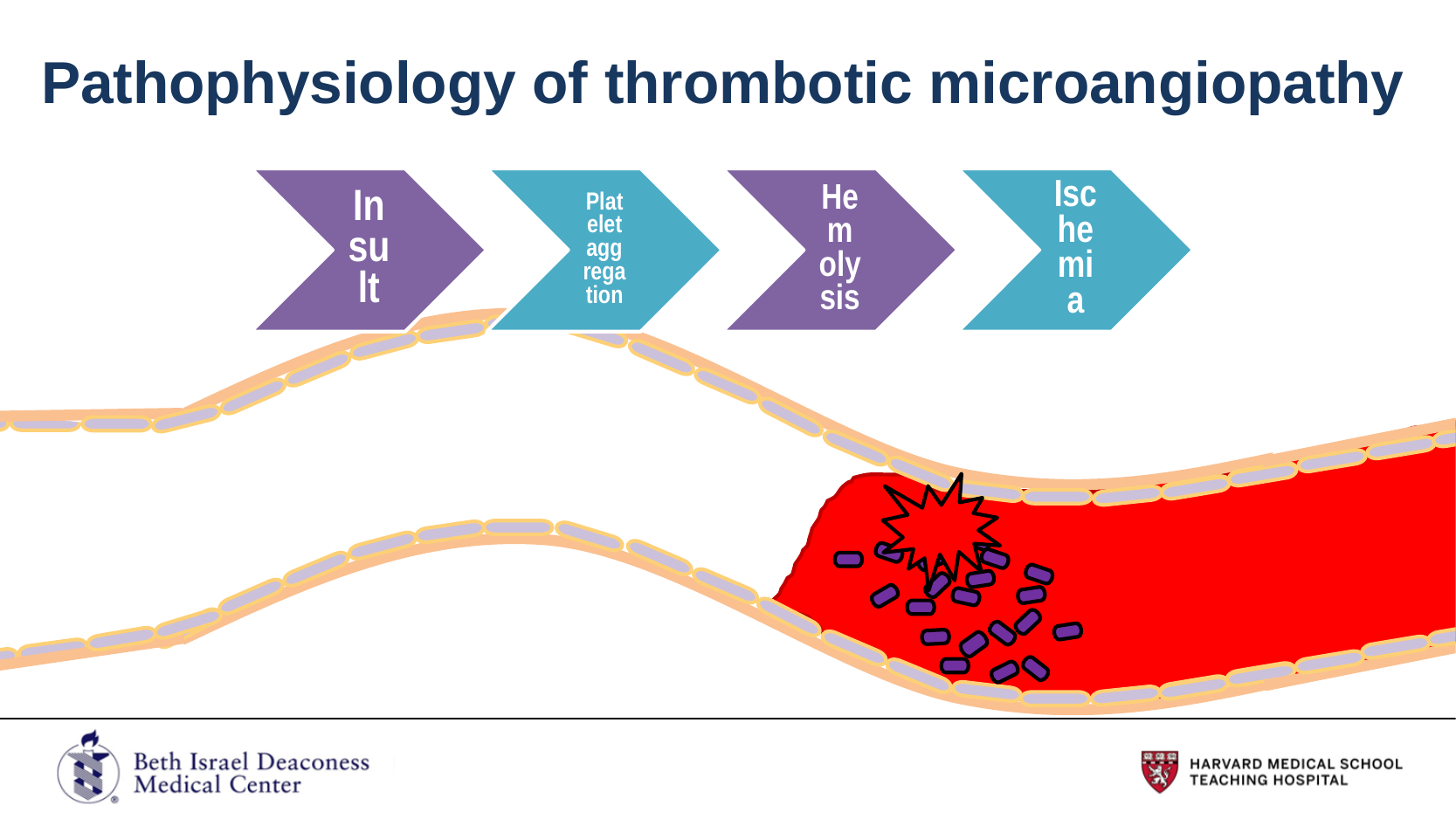

# Pathophysiology of thrombotic microangiopathy
Platelet aggregation
Hemolysis
Ischemia
Insult